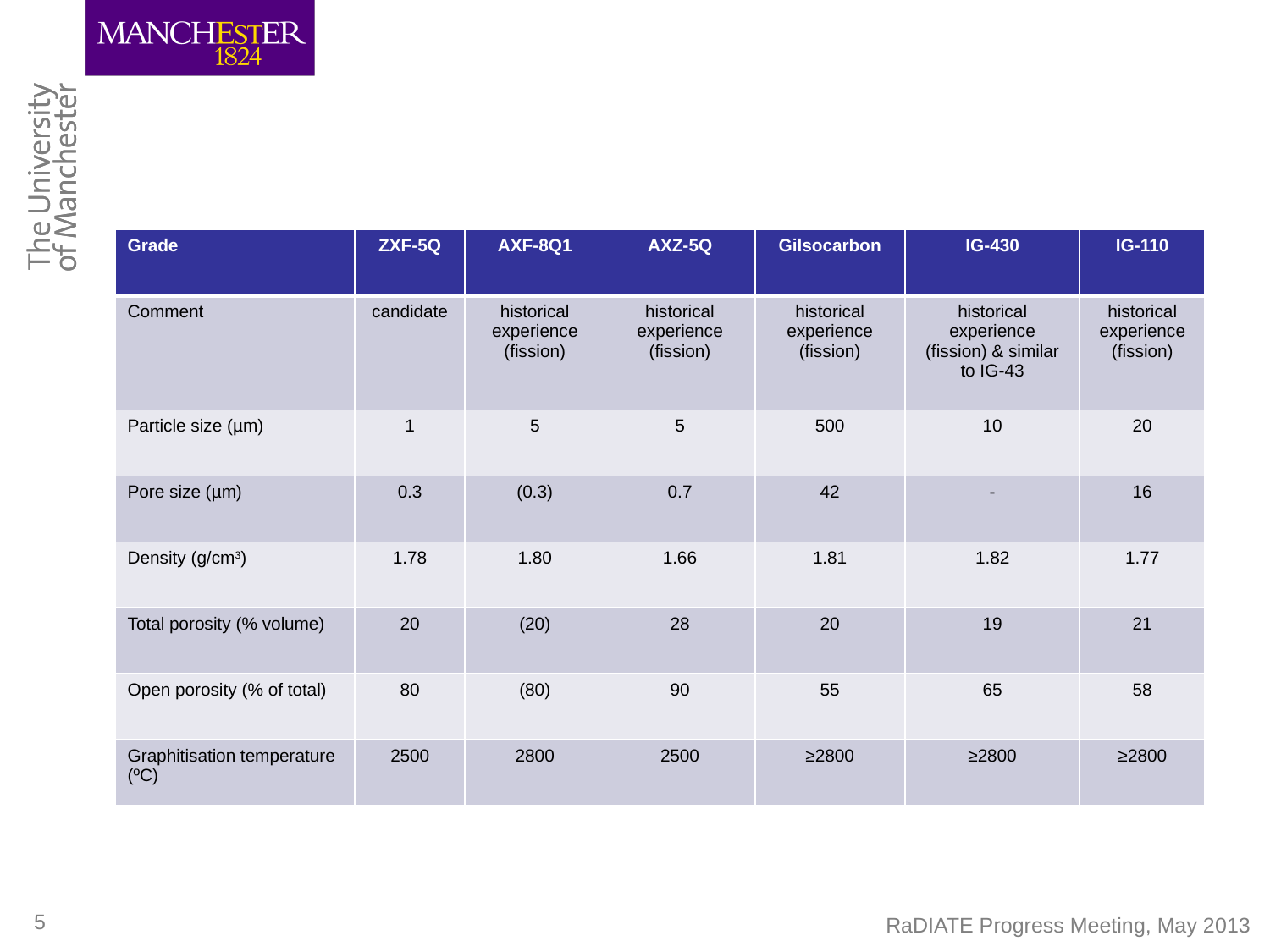

| Grade | ZXF-5Q | AXF-8Q1 | AXZ-5Q | Gilsocarbon | IG-430 | IG-110 |
| --- | --- | --- | --- | --- | --- | --- |
| Comment | candidate | historical experience (fission) | historical experience (fission) | historical experience (fission) | historical experience (fission) & similar to IG-43 | historical experience (fission) |
| Particle size (µm) | 1 | 5 | 5 | 500 | 10 | 20 |
| Pore size (µm) | 0.3 | (0.3) | 0.7 | 42 | - | 16 |
| Density (g/cm3) | 1.78 | 1.80 | 1.66 | 1.81 | 1.82 | 1.77 |
| Total porosity (% volume) | 20 | (20) | 28 | 20 | 19 | 21 |
| Open porosity (% of total) | 80 | (80) | 90 | 55 | 65 | 58 |
| Graphitisation temperature (ºC) | 2500 | 2800 | 2500 | ≥2800 | ≥2800 | ≥2800 |
5